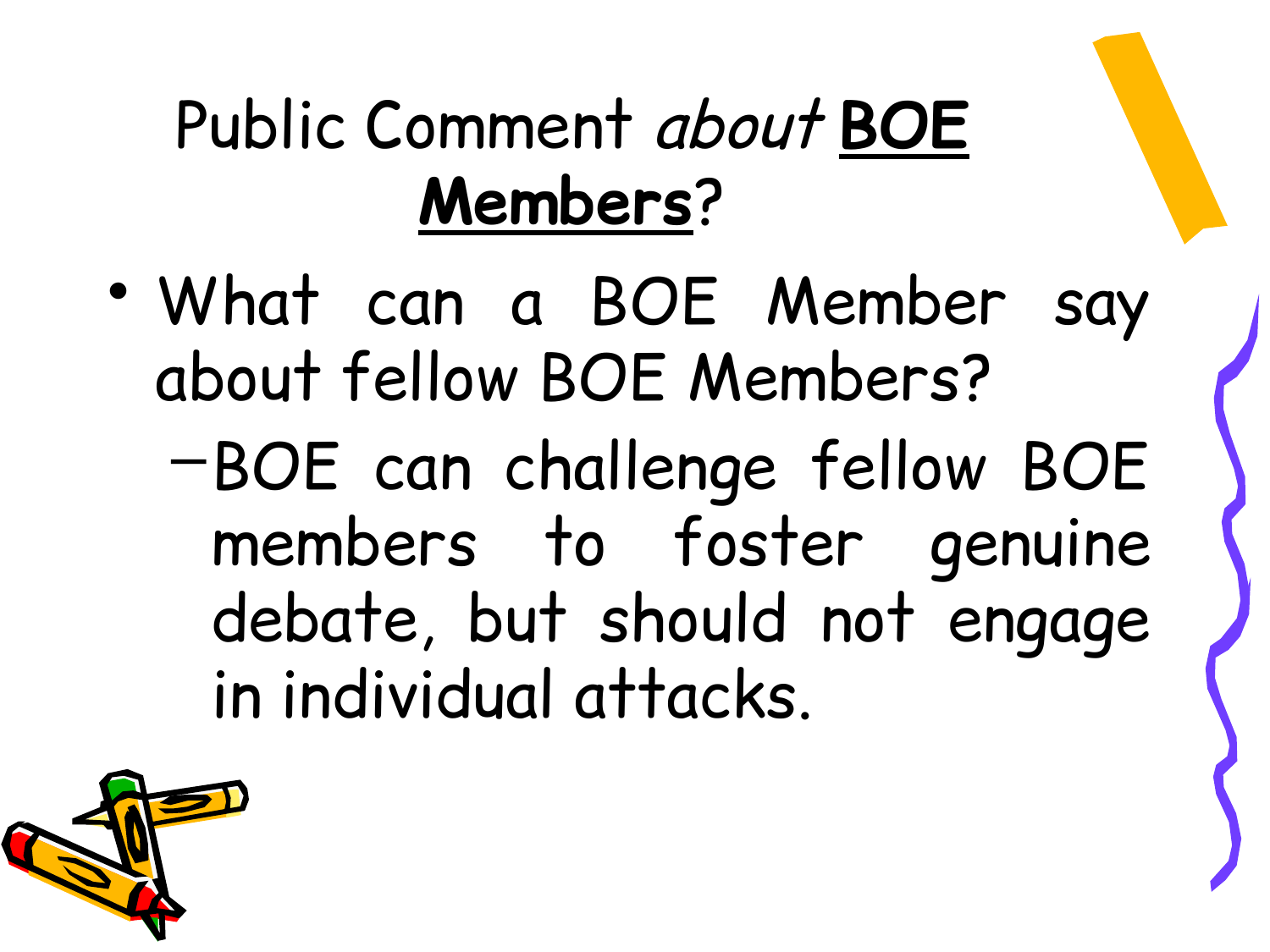

# Public Comment about BOE Members?
What can a BOE Member say about fellow BOE Members?
BOE can challenge fellow BOE members to foster genuine debate, but should not engage in individual attacks.